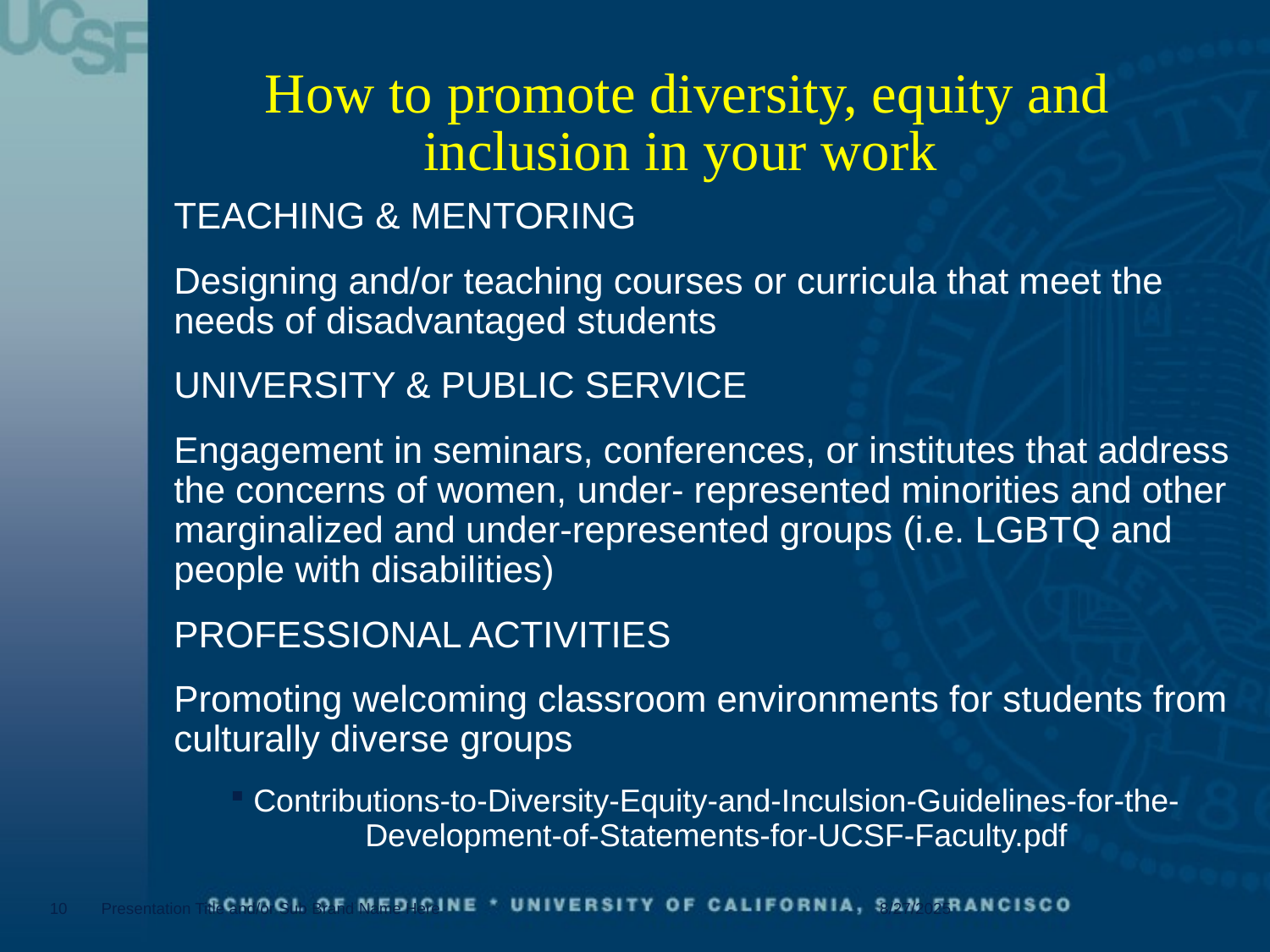

# How to promote diversity, equity and inclusion in your work
TEACHING & MENTORING
Designing and/or teaching courses or curricula that meet the needs of disadvantaged students
UNIVERSITY & PUBLIC SERVICE
Engagement in seminars, conferences, or institutes that address the concerns of women, under- represented minorities and other marginalized and under-represented groups (i.e. LGBTQ and people with disabilities)
PROFESSIONAL ACTIVITIES
Promoting welcoming classroom environments for students from culturally diverse groups
Contributions-to-Diversity-Equity-and-Inculsion-Guidelines-for-the-Development-of-Statements-for-UCSF-Faculty.pdf
8/27/2025
10
Presentation Title and/or Sub Brand Name Here